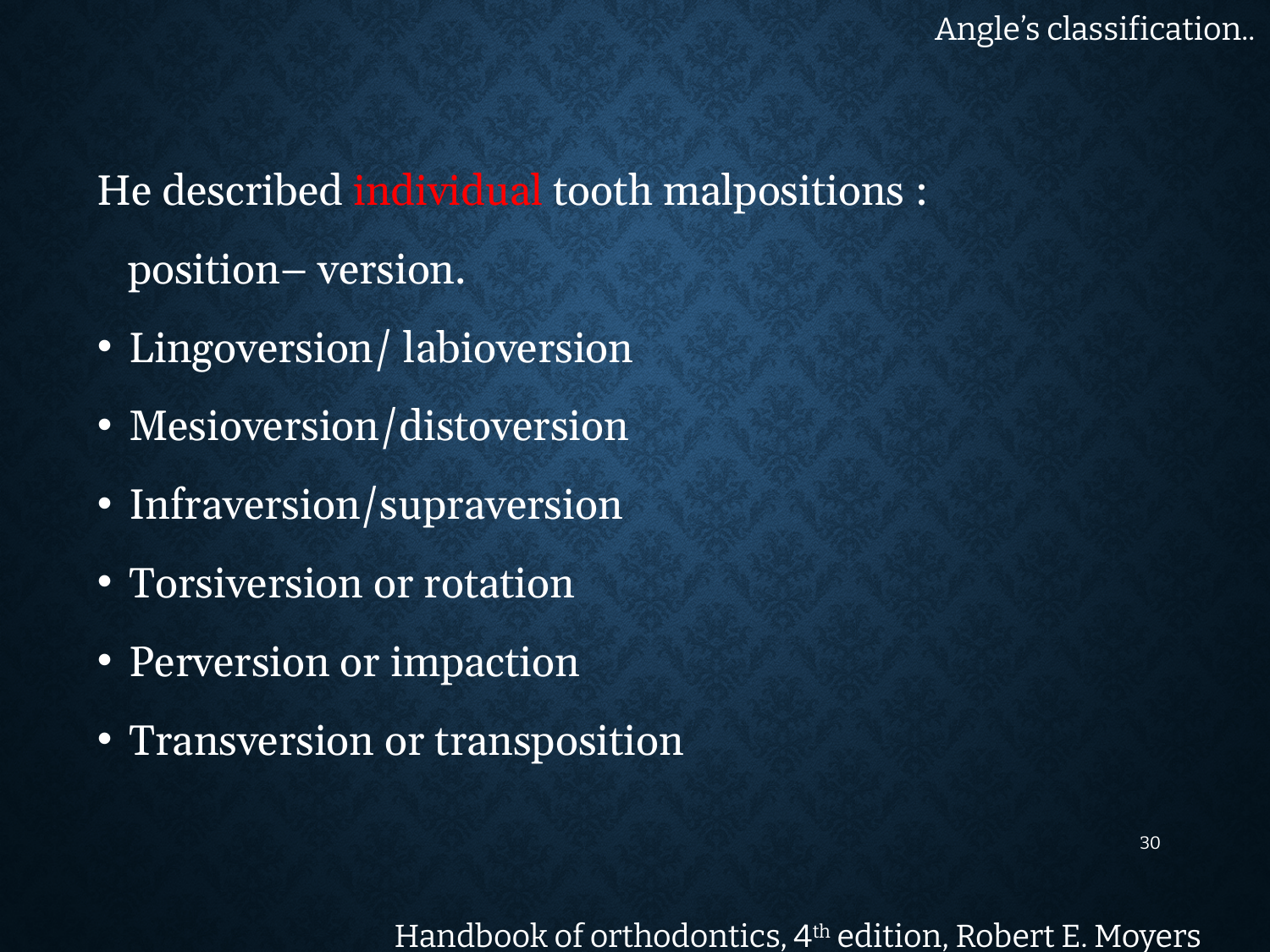

Angle’s classification..
He described individual tooth malpositions :
   position– version.
Lingoversion/ labioversion
Mesioversion/distoversion
Infraversion/supraversion
Torsiversion or rotation
Perversion or impaction
Transversion or transposition
30
Handbook of orthodontics, 4th edition, Robert E. Moyers